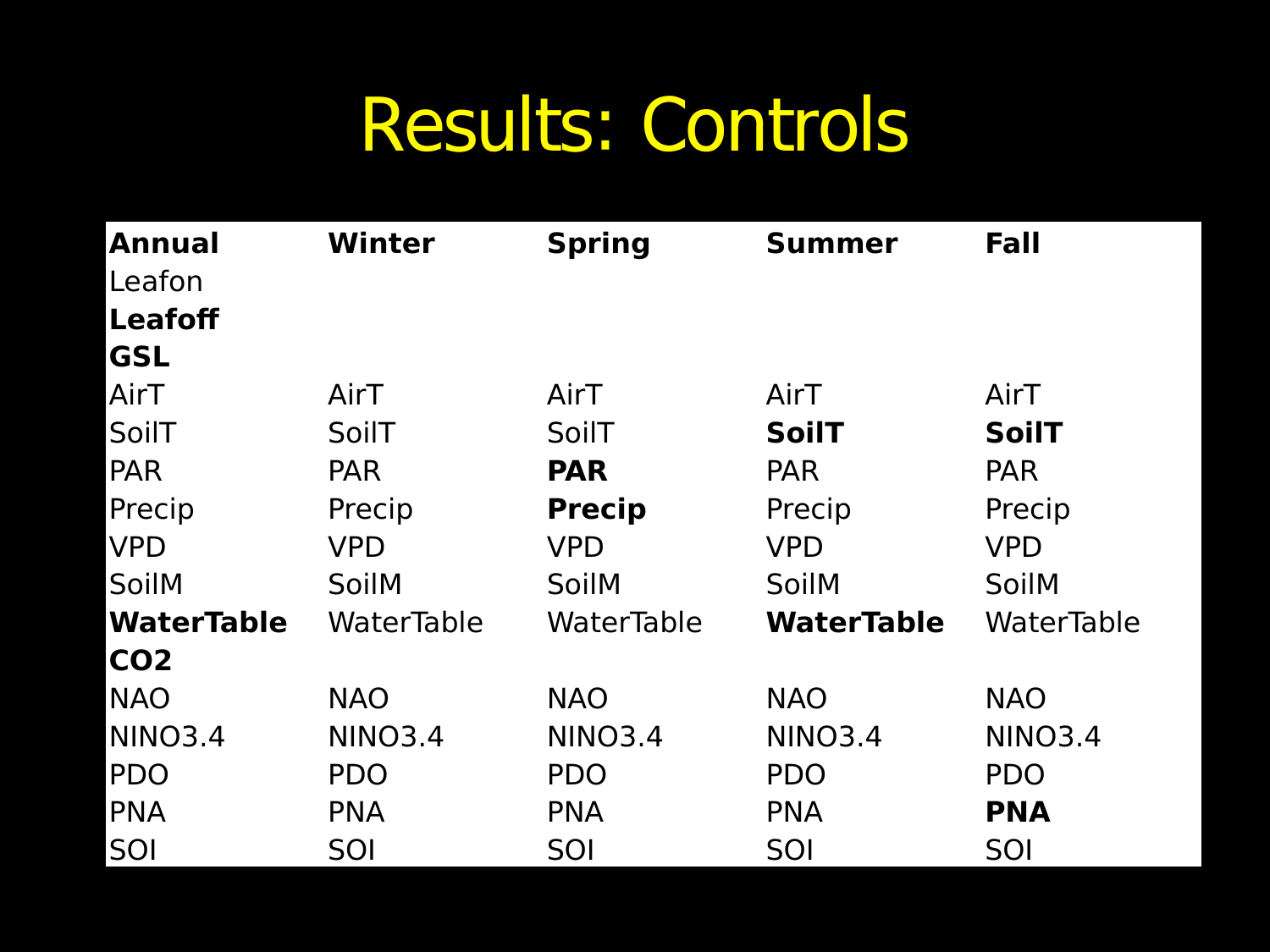

# Results: Controls
| Annual | Winter | Spring | Summer | Fall |
| --- | --- | --- | --- | --- |
| Leafon |  |  |  |  |
| Leafoff |  |  |  |  |
| GSL |  |  |  |  |
| AirT | AirT | AirT | AirT | AirT |
| SoilT | SoilT | SoilT | SoilT | SoilT |
| PAR | PAR | PAR | PAR | PAR |
| Precip | Precip | Precip | Precip | Precip |
| VPD | VPD | VPD | VPD | VPD |
| SoilM | SoilM | SoilM | SoilM | SoilM |
| WaterTable | WaterTable | WaterTable | WaterTable | WaterTable |
| CO2 |  |  |  |  |
| NAO | NAO | NAO | NAO | NAO |
| NINO3.4 | NINO3.4 | NINO3.4 | NINO3.4 | NINO3.4 |
| PDO | PDO | PDO | PDO | PDO |
| PNA | PNA | PNA | PNA | PNA |
| SOI | SOI | SOI | SOI | SOI |